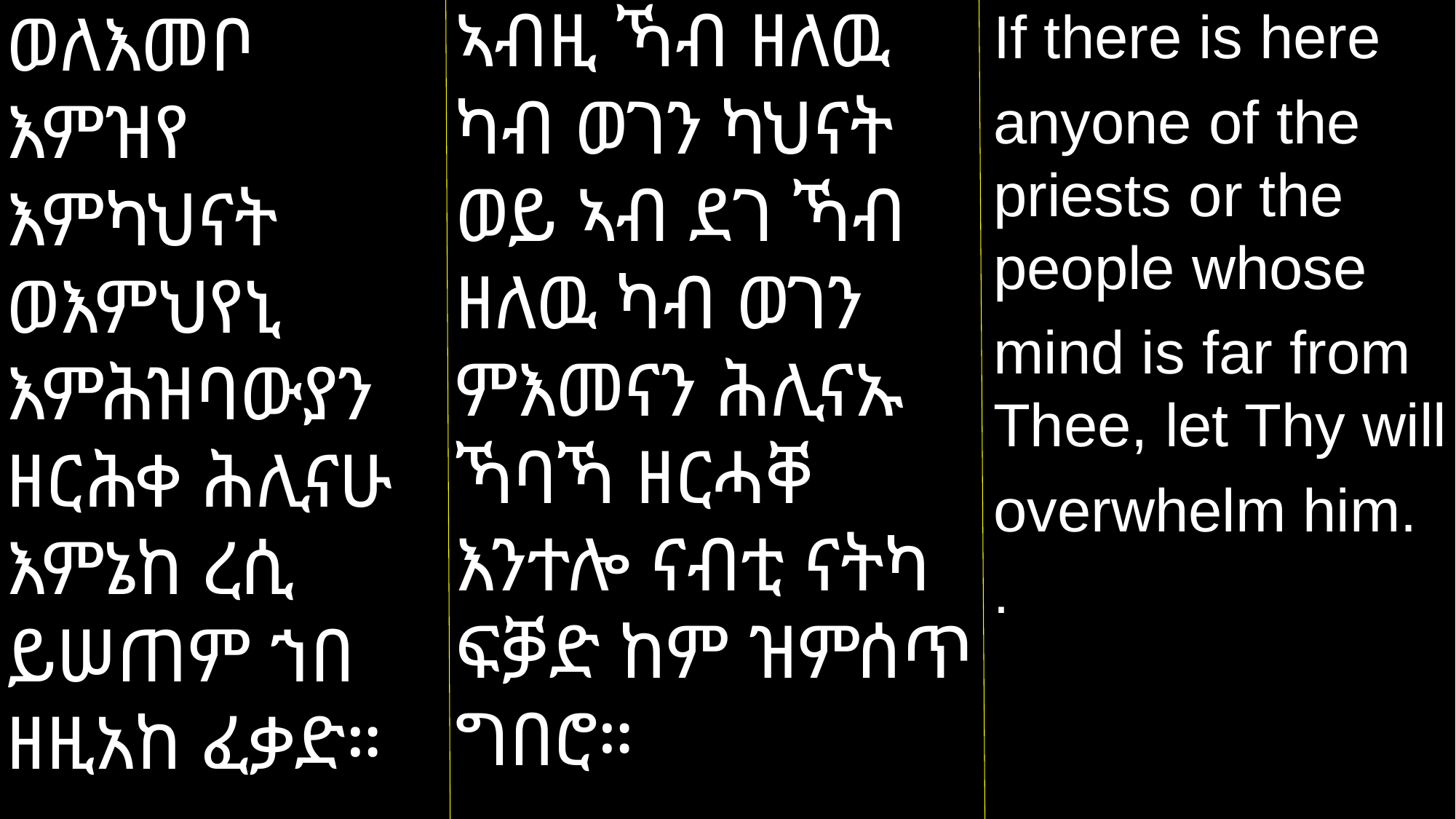

ኣብዚ ኻብ ዘለዉ ካብ ወገን ካህናት ወይ ኣብ ደገ ኻብ ዘለዉ ካብ ወገን ምእመናን ሕሊናኡ ኻባኻ ዘርሓቐ እንተሎ ናብቲ ናትካ ፍቓድ ከም ዝምሰጥ ግበሮ።

ወለእመቦ እምዝየ እምካህናት ወእምህየኒ እምሕዝባውያን ዘርሕቀ ሕሊናሁ እምኔከ ረሲ ይሠጠም ኀበ ዘዚአከ ፈቃድ።
If there is here
anyone of the priests or the people whose
mind is far from Thee, let Thy will
overwhelm him.
.